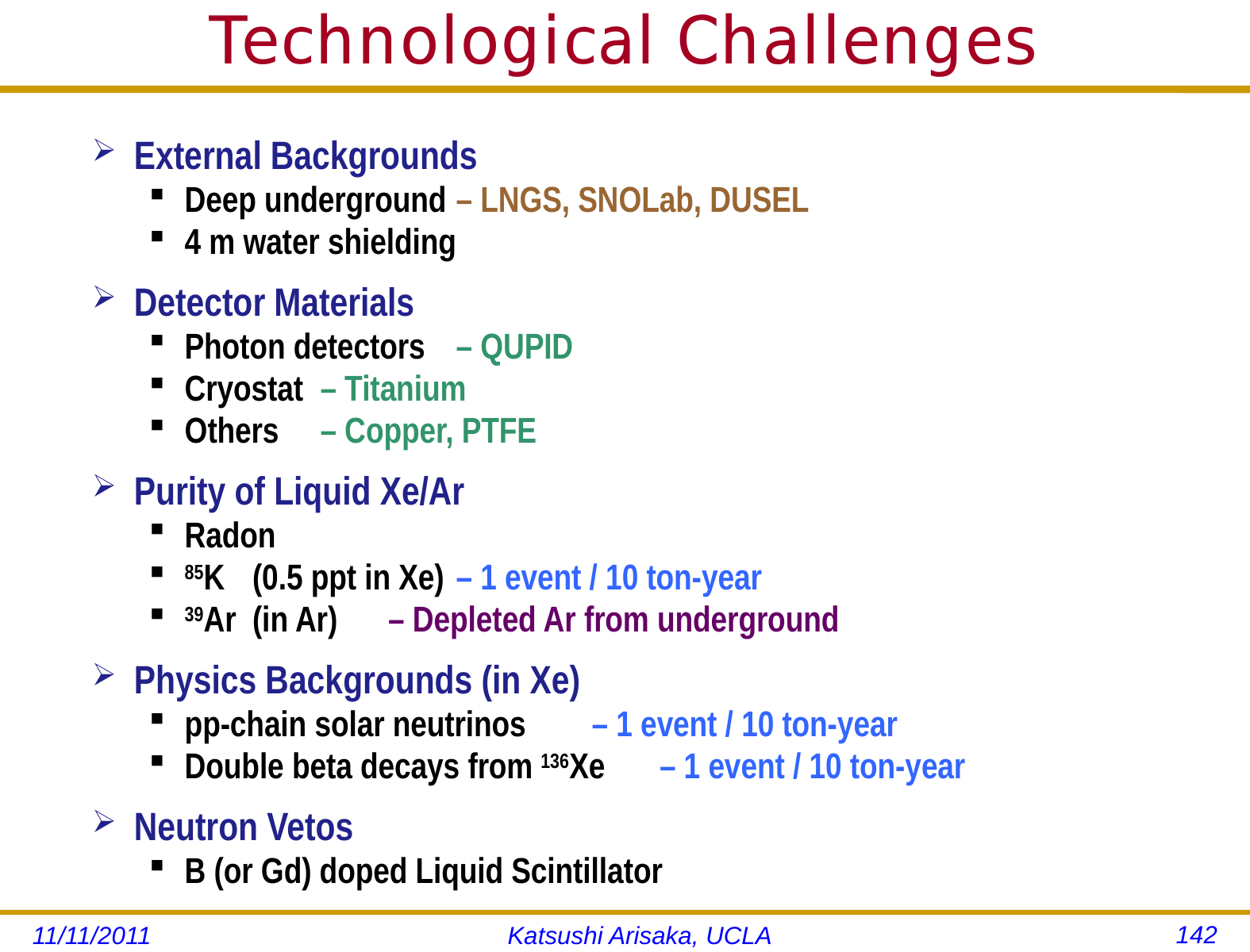

# Technological Challenges
External Backgrounds
Deep underground		– LNGS, SNOLab, DUSEL
4 m water shielding
Detector Materials
Photon detectors 		– QUPID
Cryostat 				– Titanium
Others 				– Copper, PTFE
Purity of Liquid Xe/Ar
Radon
85K	(0.5 ppt in Xe) 		– 1 event / 10 ton-year
39Ar	(in Ar) 			– Depleted Ar from underground
Physics Backgrounds (in Xe)
pp-chain solar neutrinos 			– 1 event / 10 ton-year
Double beta decays from 136Xe	– 1 event / 10 ton-year
Neutron Vetos
B (or Gd) doped Liquid Scintillator

142
11/11/2011
Katsushi Arisaka, UCLA